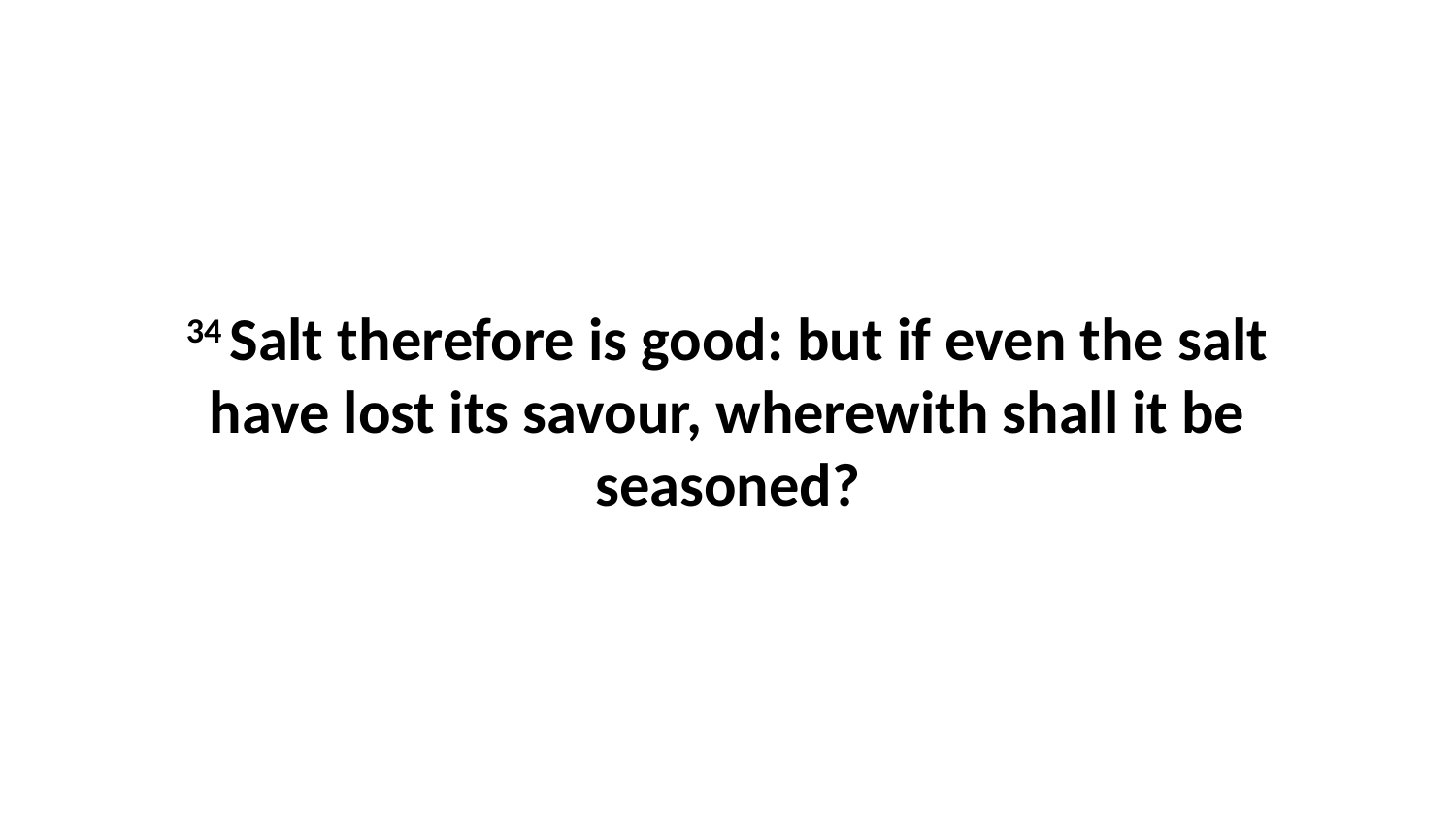

34 Salt therefore is good: but if even the salt have lost its savour, wherewith shall it be seasoned?